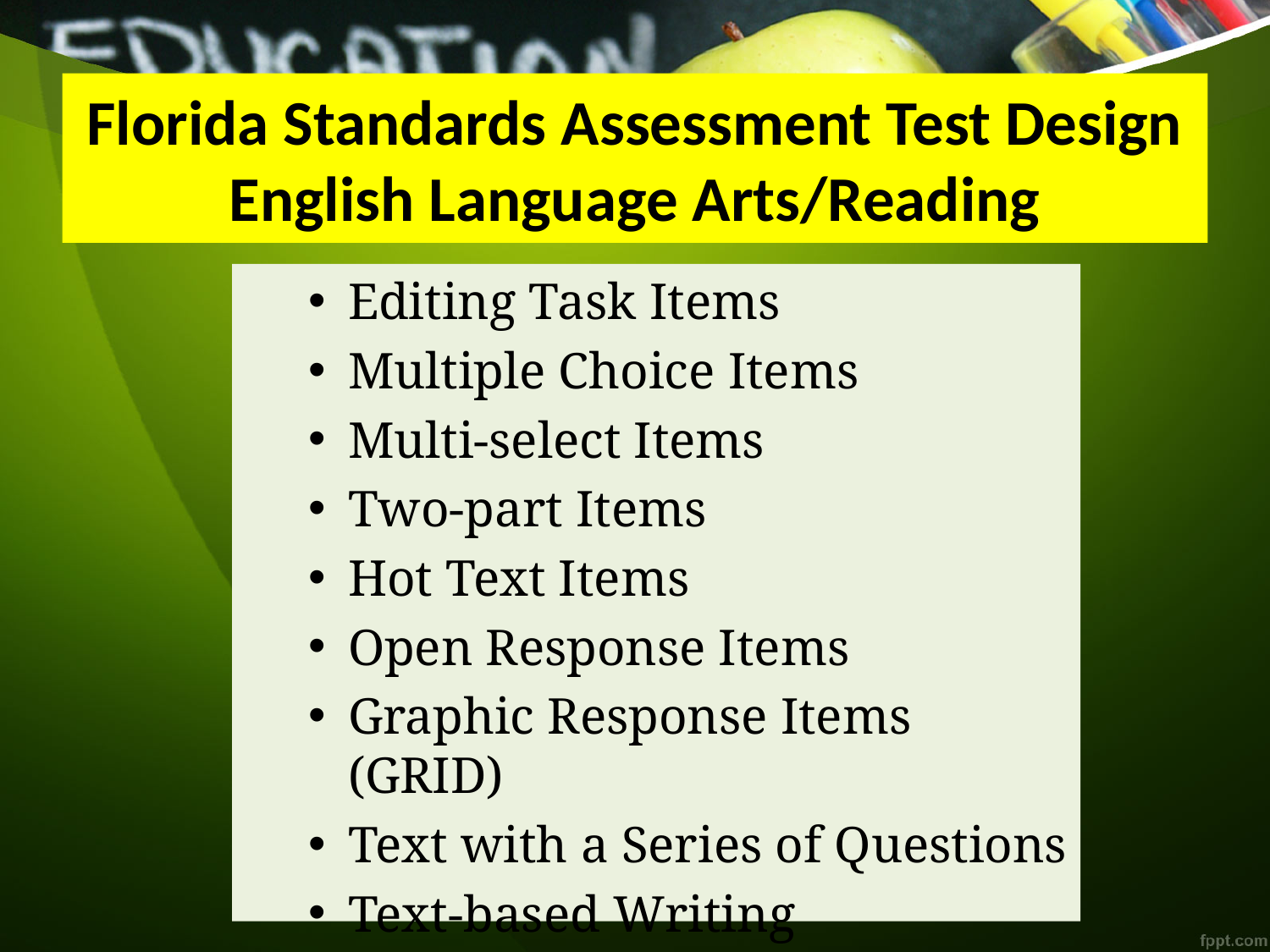

# Florida Standards Assessment Test Design English Language Arts/Reading
Editing Task Items
Multiple Choice Items
Multi-select Items
Two-part Items
Hot Text Items
Open Response Items
Graphic Response Items (GRID)
Text with a Series of Questions
Text-based Writing